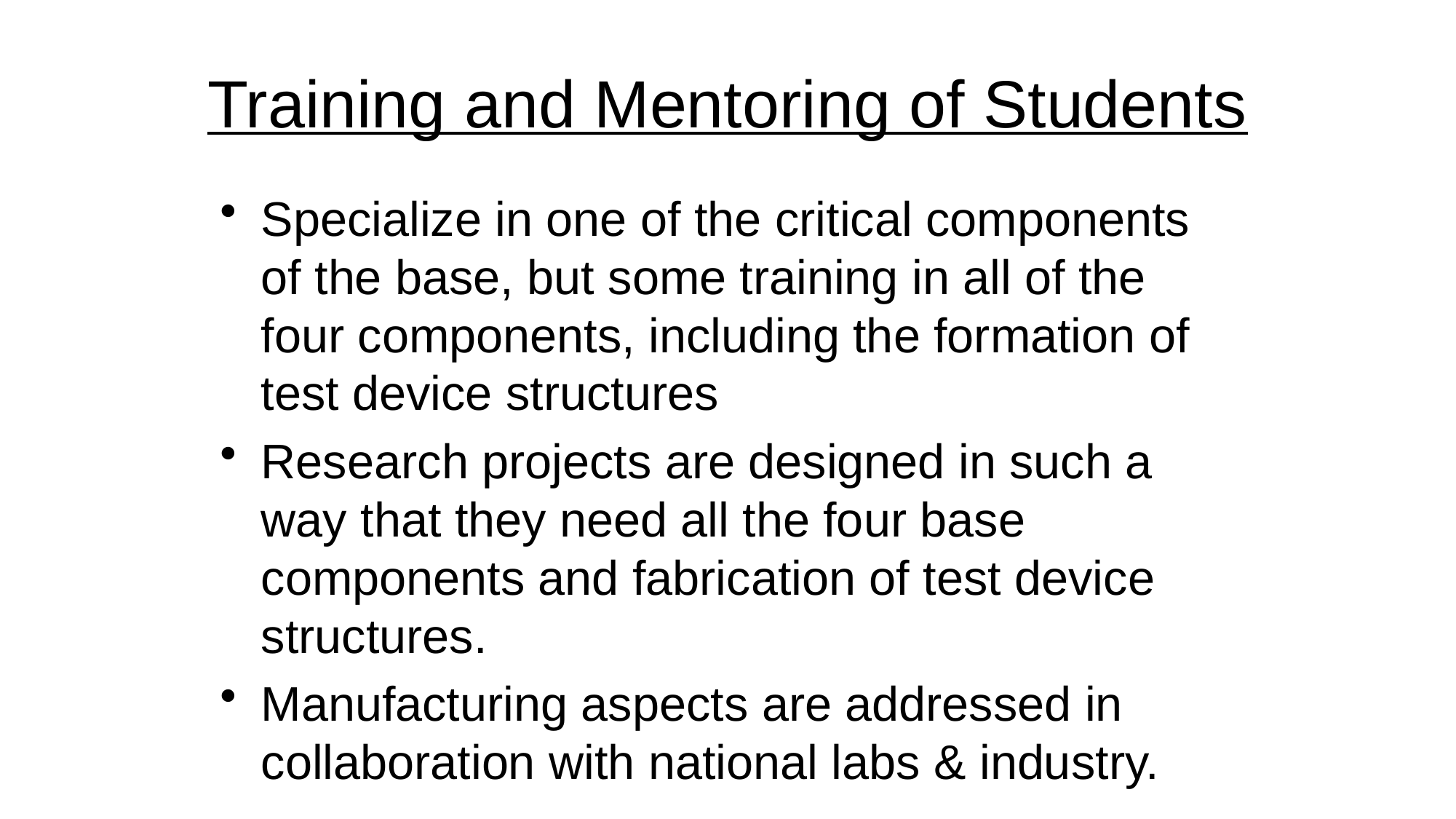

# Training and Mentoring of Students
Specialize in one of the critical components of the base, but some training in all of the four components, including the formation of test device structures
Research projects are designed in such a way that they need all the four base components and fabrication of test device structures.
Manufacturing aspects are addressed in collaboration with national labs & industry.